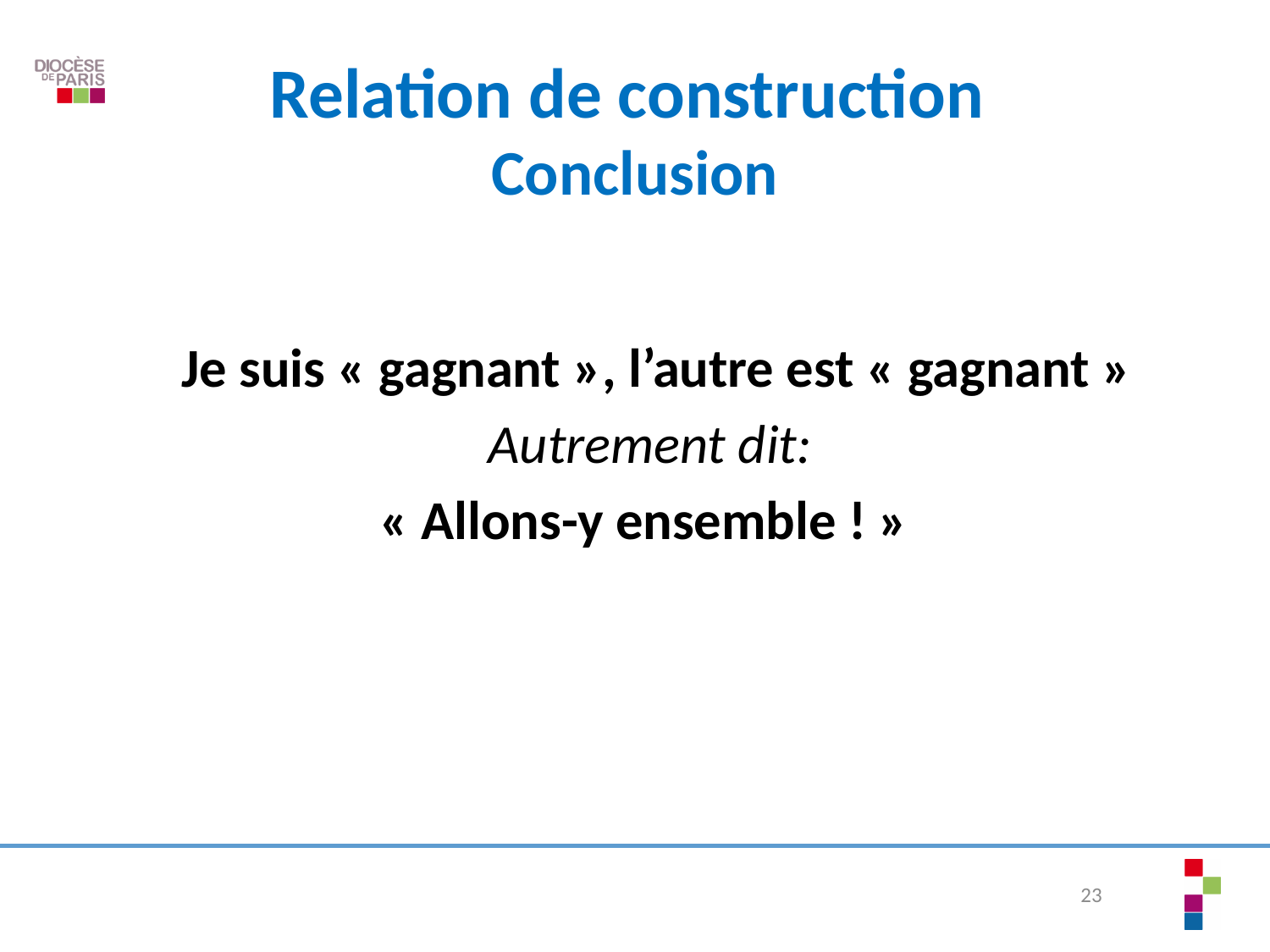

# Relation de construction Conclusion
 Je suis « gagnant », l’autre est « gagnant »
Autrement dit:
« Allons-y ensemble ! »

23